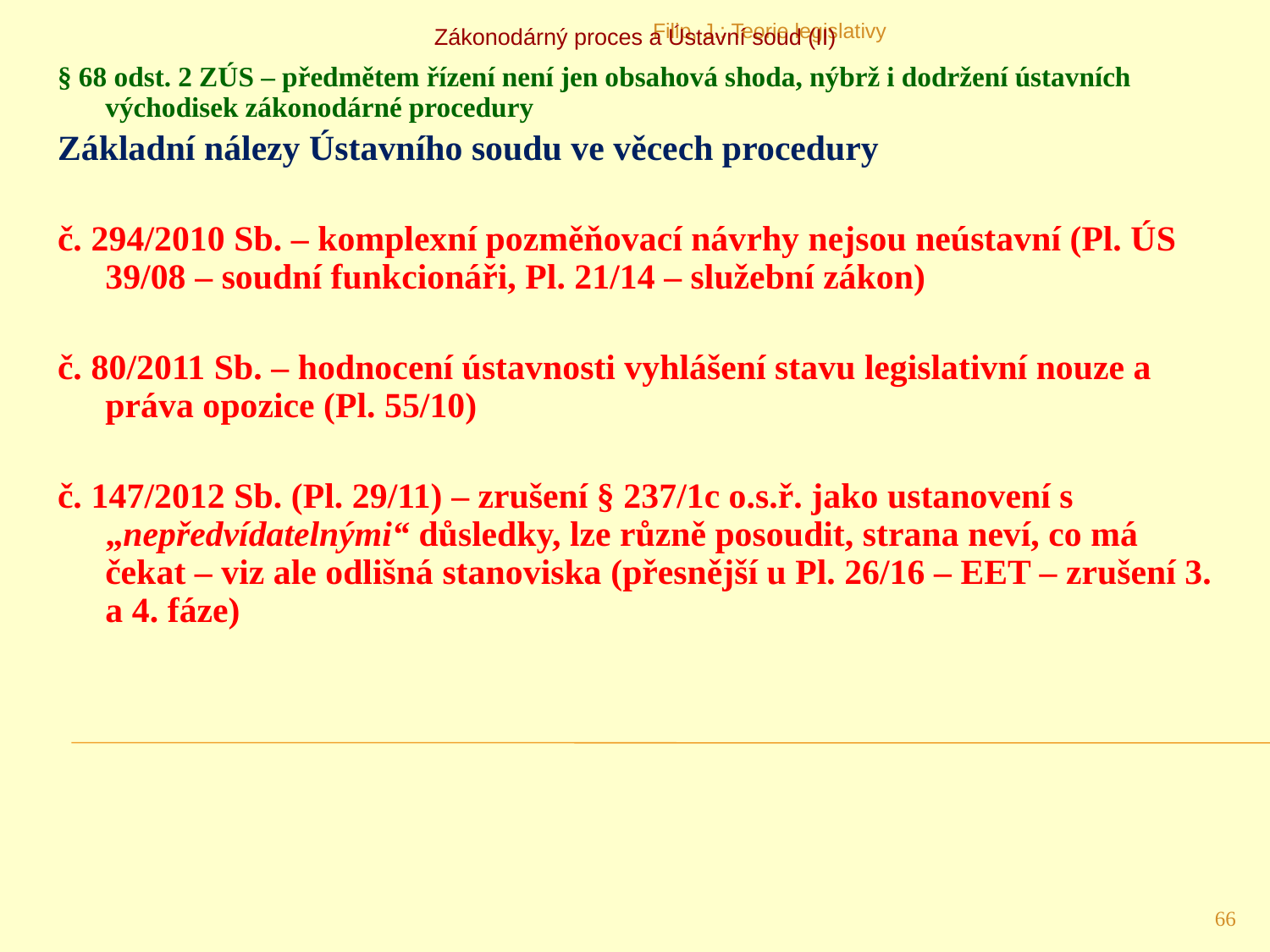

Filip, J.: Teorie legislativy
Zákonodárný proces a Ústavní soud (II)
§ 68 odst. 2 ZÚS – předmětem řízení není jen obsahová shoda, nýbrž i dodržení ústavních východisek zákonodárné procedury
Základní nálezy Ústavního soudu ve věcech procedury

č. 294/2010 Sb. – komplexní pozměňovací návrhy nejsou neústavní (Pl. ÚS 39/08 – soudní funkcionáři, Pl. 21/14 – služební zákon)

č. 80/2011 Sb. – hodnocení ústavnosti vyhlášení stavu legislativní nouze a práva opozice (Pl. 55/10)

č. 147/2012 Sb. (Pl. 29/11) – zrušení § 237/1c o.s.ř. jako ustanovení s „nepředvídatelnými“ důsledky, lze různě posoudit, strana neví, co má čekat – viz ale odlišná stanoviska (přesnější u Pl. 26/16 – EET – zrušení 3. a 4. fáze)
66